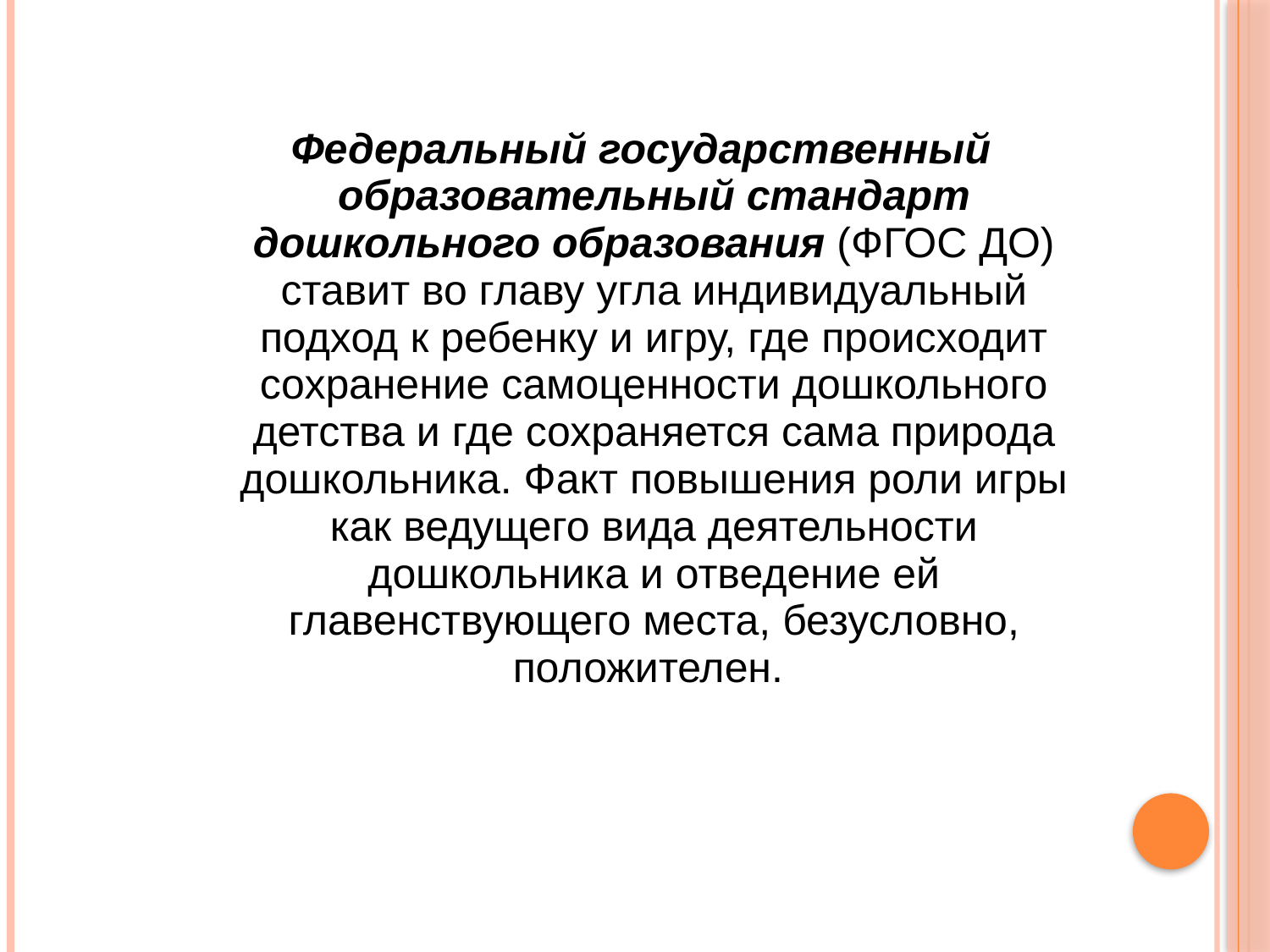

Федеральный государственный образовательный стандарт дошкольного образования (ФГОС ДО) ставит во главу угла индивидуальный подход к ребенку и игру, где происходит сохранение самоценности дошкольного детства и где сохраняется сама природа дошкольника. Факт повышения роли игры как ведущего вида деятельности дошкольника и отведение ей главенствующего места, безусловно, положителен.